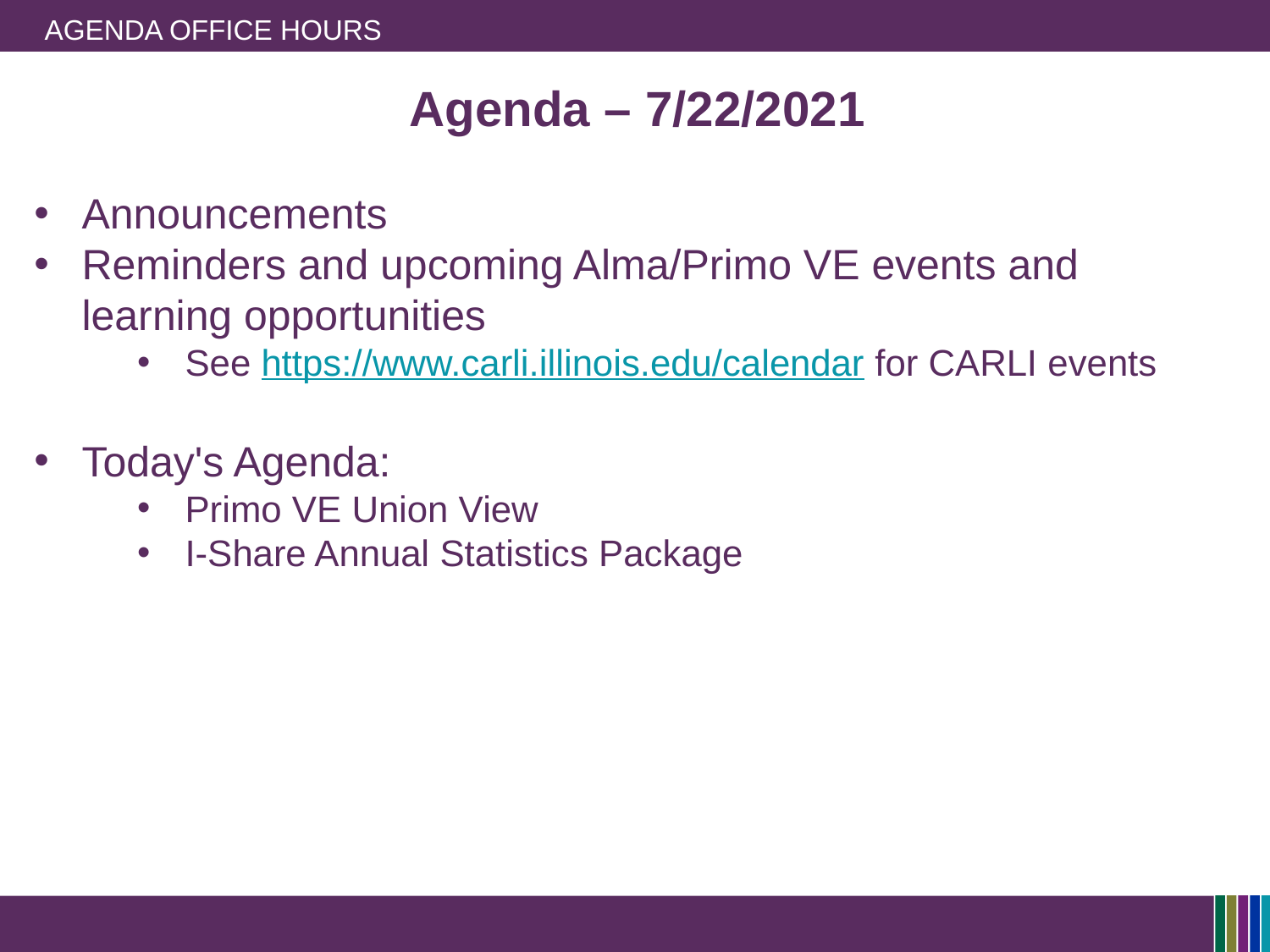

# Agenda Office Hours
Agenda – 7/22/2021

Announcements
Reminders and upcoming Alma/Primo VE events and learning opportunities
See https://www.carli.illinois.edu/calendar for CARLI events

Today's Agenda:
Primo VE Union View
I-Share Annual Statistics Package